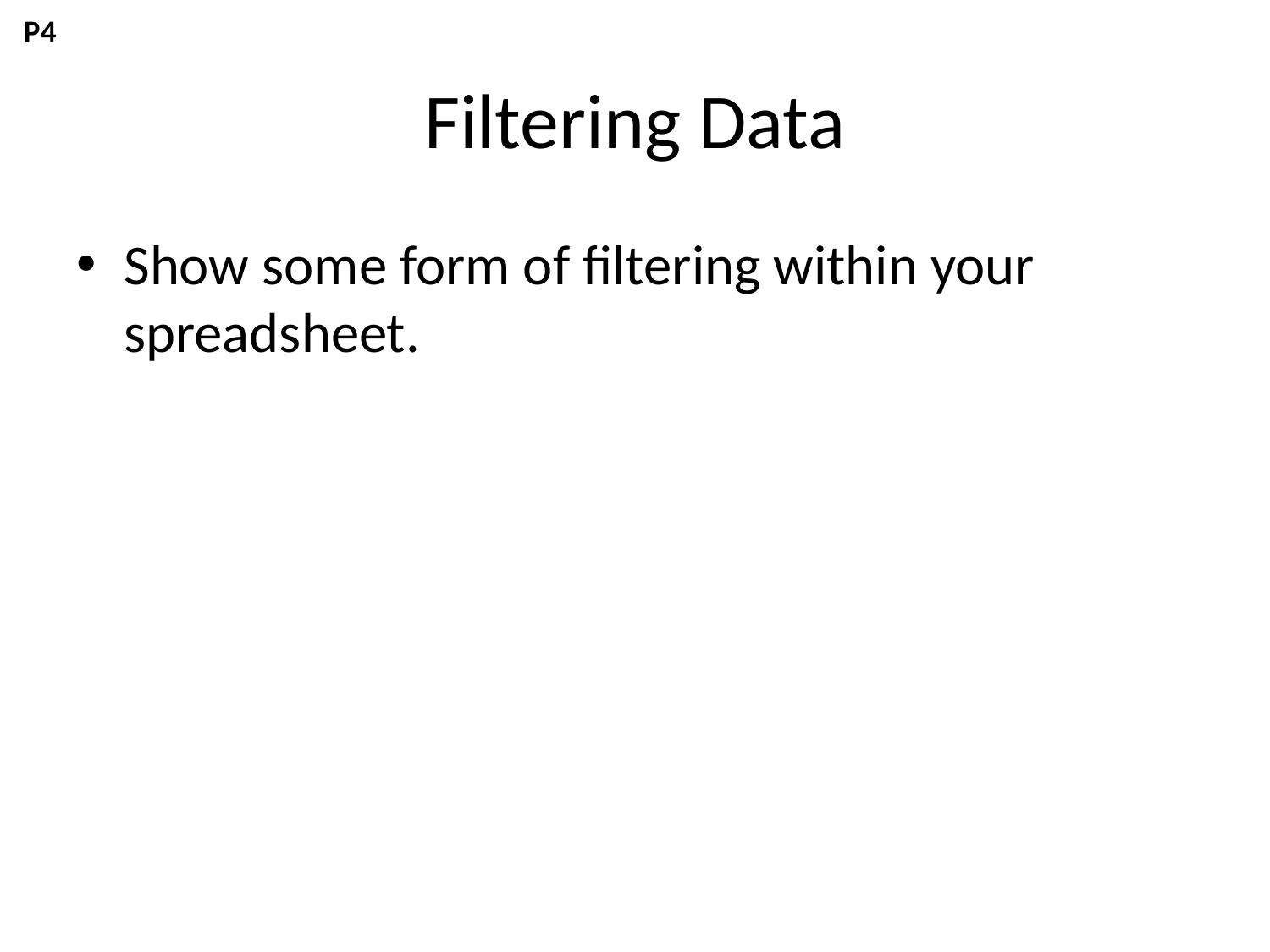

P4
# Filtering Data
Show some form of filtering within your spreadsheet.